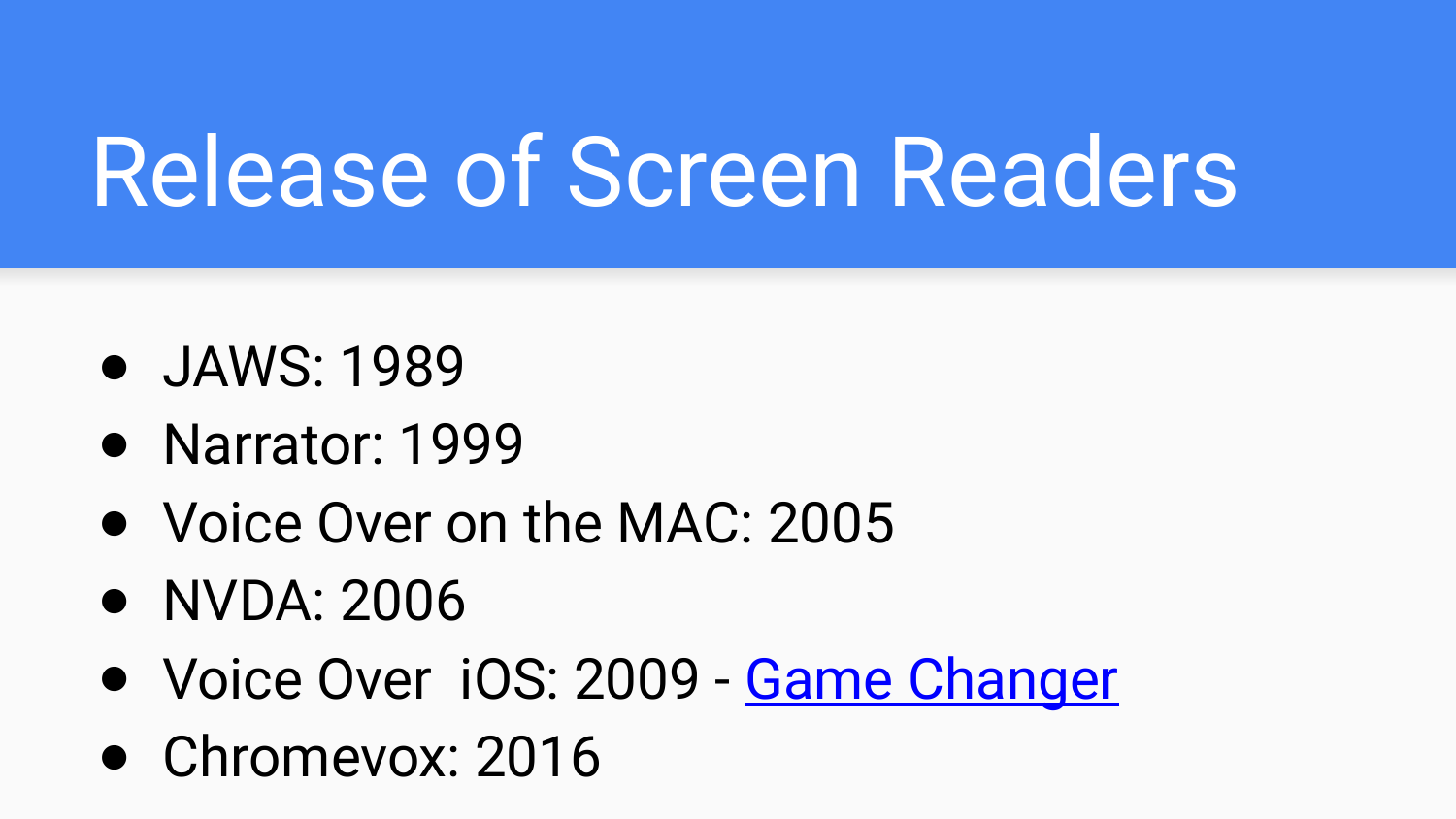

# Release of Screen Readers
JAWS: 1989
Narrator: 1999
Voice Over on the MAC: 2005
NVDA: 2006
Voice Over  iOS: 2009 - Game Changer
Chromevox: 2016